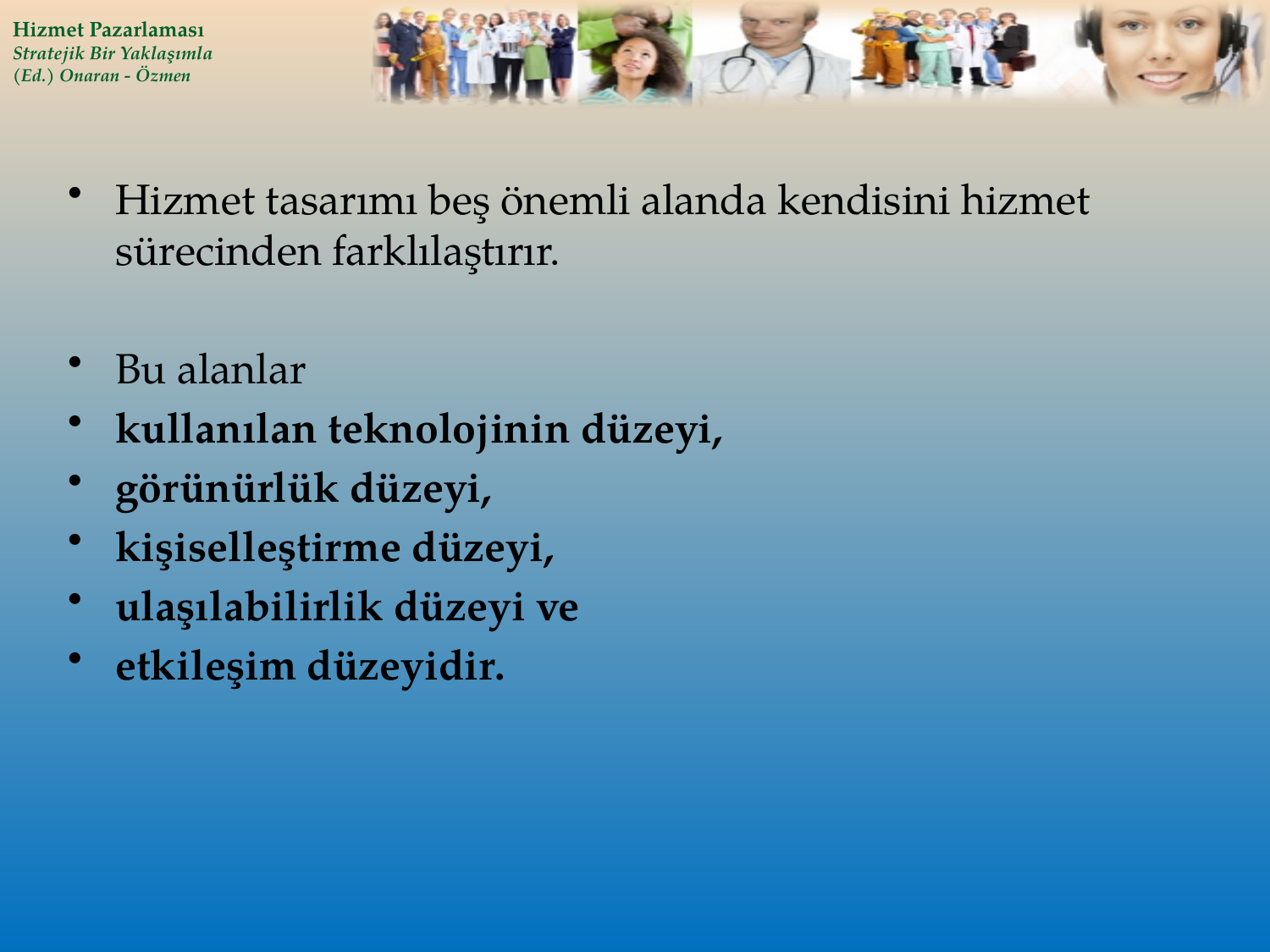

Hizmet tasarımı beş önemli alanda kendisini hizmet sürecinden farklılaştırır.

Bu alanlar
kullanılan teknolojinin düzeyi,
görünürlük düzeyi,
kişiselleştirme düzeyi,
ulaşılabilirlik düzeyi ve
etkileşim düzeyidir.